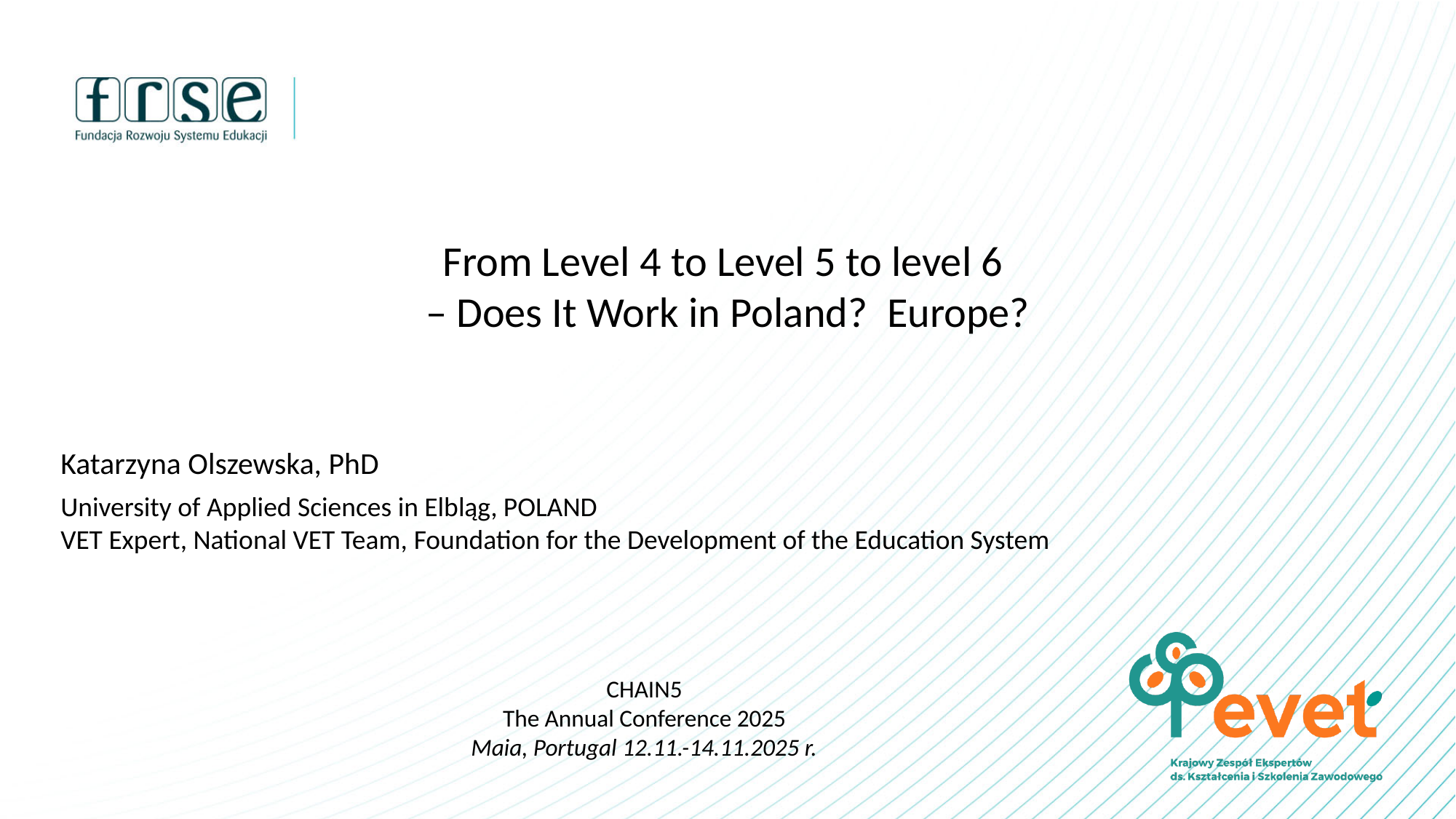

From Level 4 to Level 5 to level 6
– Does It Work in Poland?  Europe?
Katarzyna Olszewska, PhD
University of Applied Sciences in Elbląg, POLAND
VET Expert, National VET Team, Foundation for the Development of the Education System

CHAIN5
The Annual Conference 2025
Maia, Portugal 12.11.-14.11.2025 r.